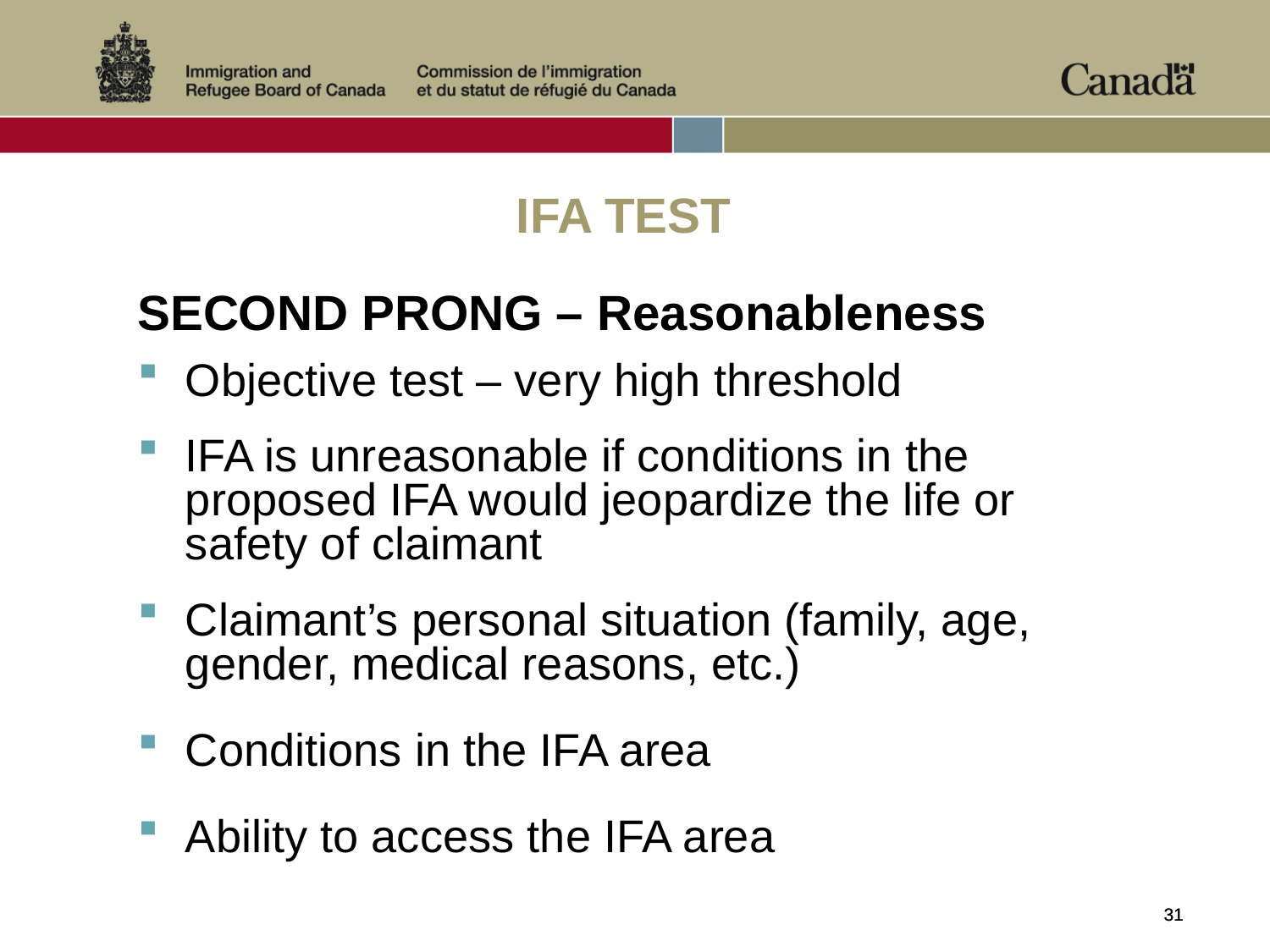

IFA TEST
SECOND PRONG – Reasonableness
Objective test – very high threshold
IFA is unreasonable if conditions in the proposed IFA would jeopardize the life or safety of claimant
Claimant’s personal situation (family, age, gender, medical reasons, etc.)
Conditions in the IFA area
Ability to access the IFA area

31
31